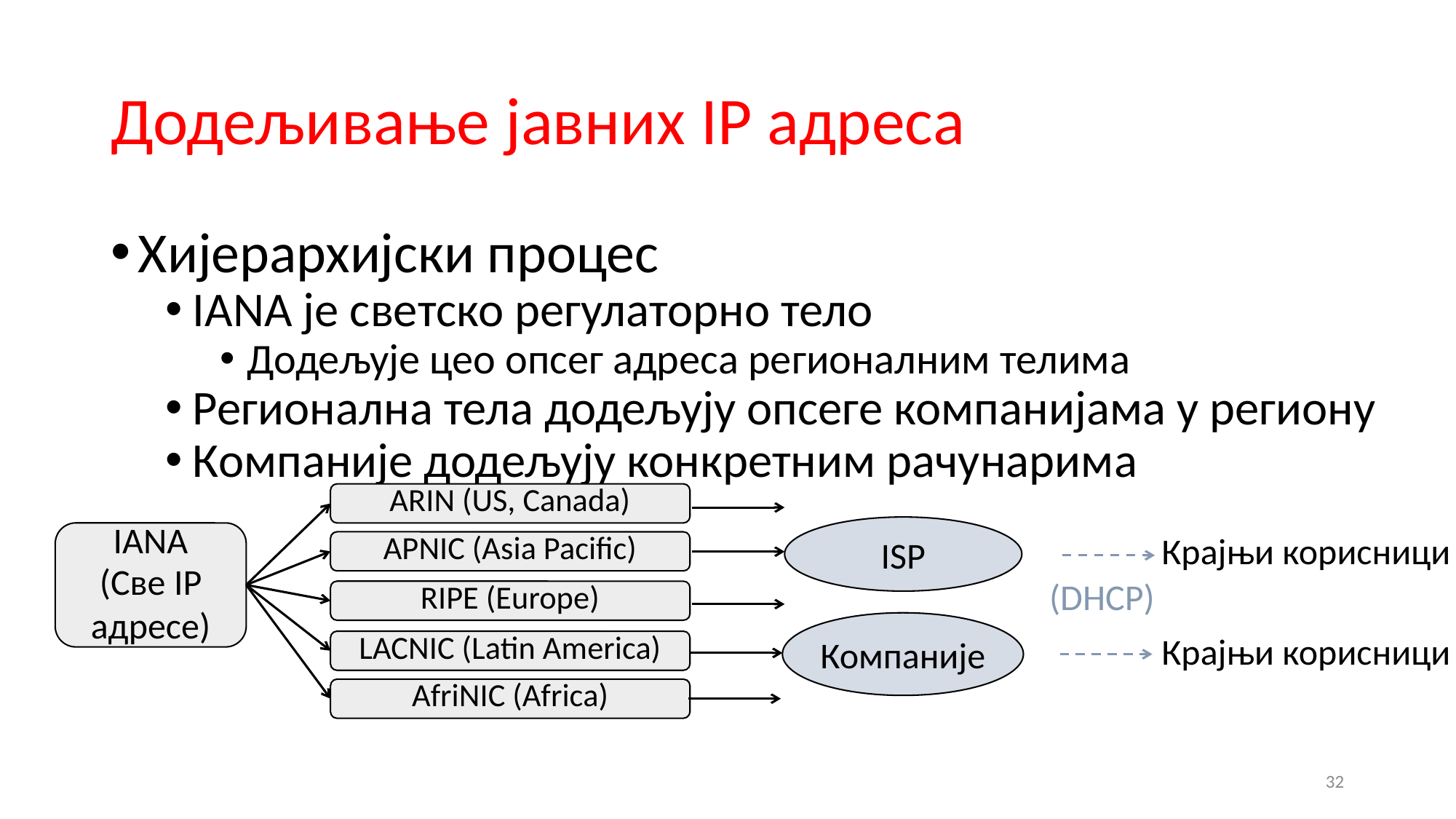

# Додељивање јавних IP адреса
Хијерархијски процес
IANA је светско регулаторно тело
Додељује цео опсег адреса регионалним телима
Регионална тела додељују опсеге компанијама у региону
Компаније додељују конкретним рачунарима
ARIN (US, Canada)
IANA
(Све IP
адресе)
APNIC (Asia Pacific)
RIPE (Europe)
LACNIC (Latin America)
AfriNIC (Africa)
ISP
Крајњи корисници
(DHCP)
Компаније
Крајњи корисници
32